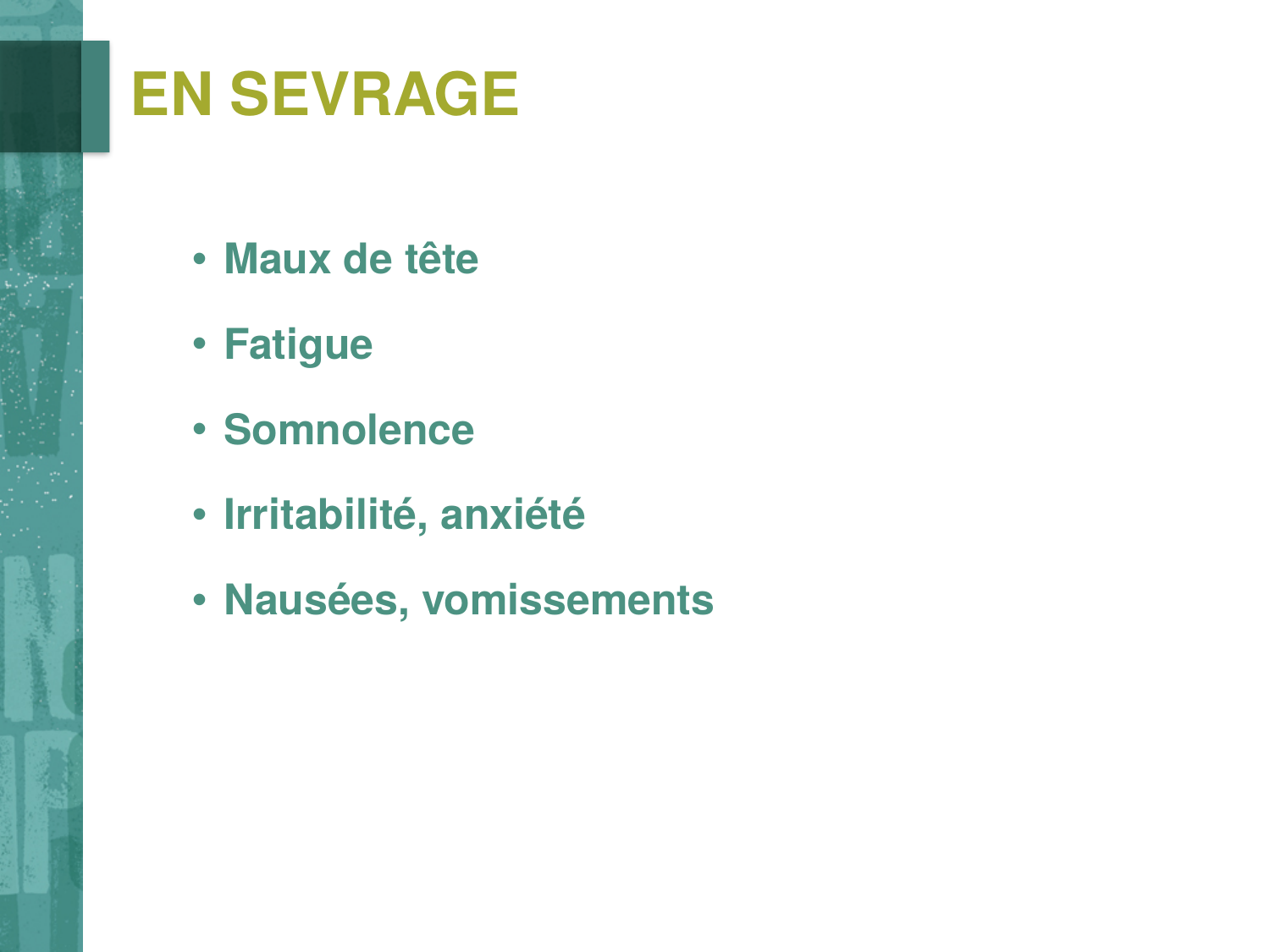

# En sevrage

Maux de tête
Fatigue
Somnolence
Irritabilité, anxiété
Nausées, vomissements